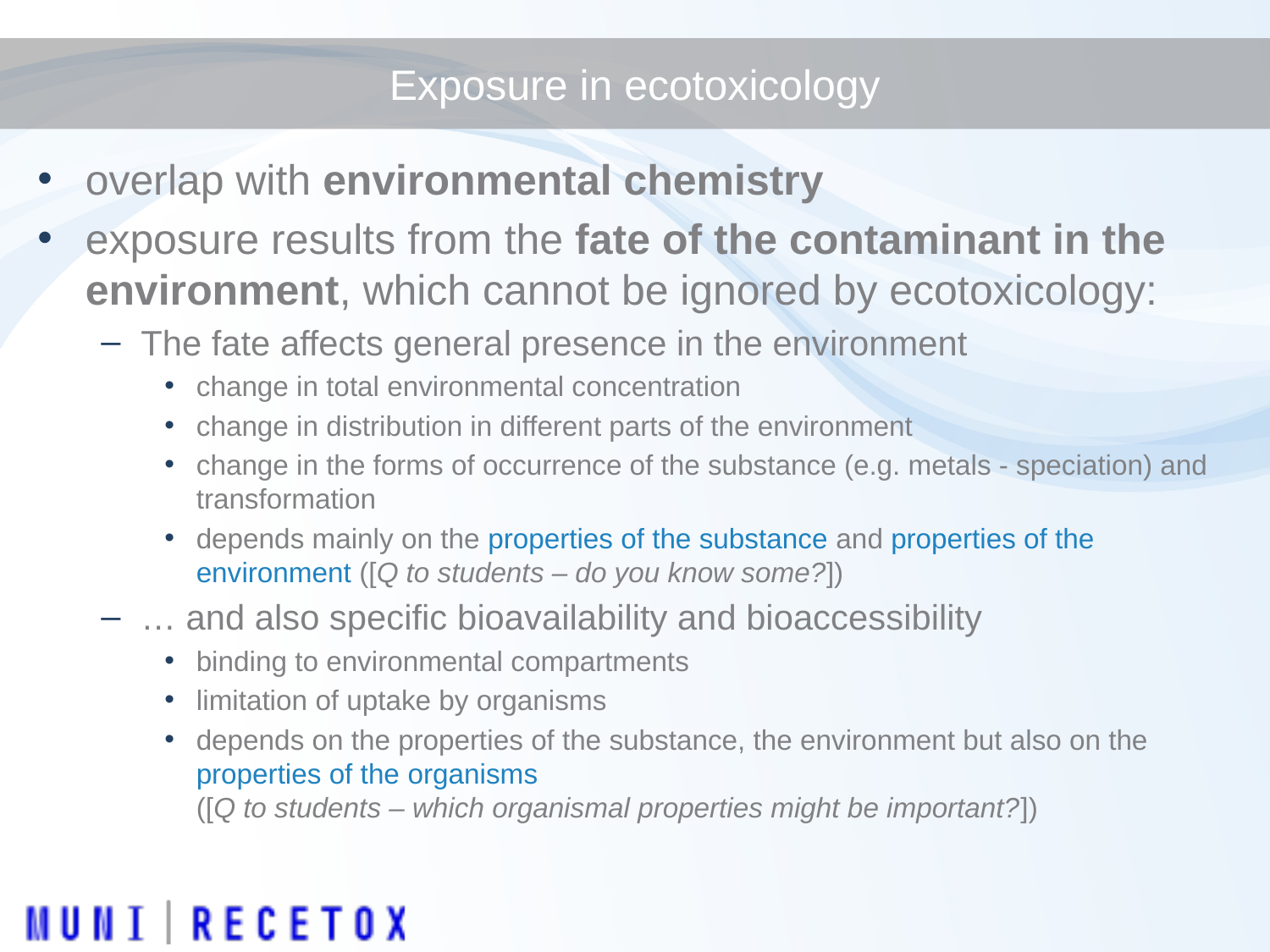

# Exposure in ecotoxicology
overlap with environmental chemistry
exposure results from the fate of the contaminant in the environment, which cannot be ignored by ecotoxicology:
The fate affects general presence in the environment
change in total environmental concentration
change in distribution in different parts of the environment
change in the forms of occurrence of the substance (e.g. metals - speciation) and transformation
depends mainly on the properties of the substance and properties of the environment ([Q to students – do you know some?])
… and also specific bioavailability and bioaccessibility
binding to environmental compartments
limitation of uptake by organisms
depends on the properties of the substance, the environment but also on the properties of the organisms
([Q to students – which organismal properties might be important?])